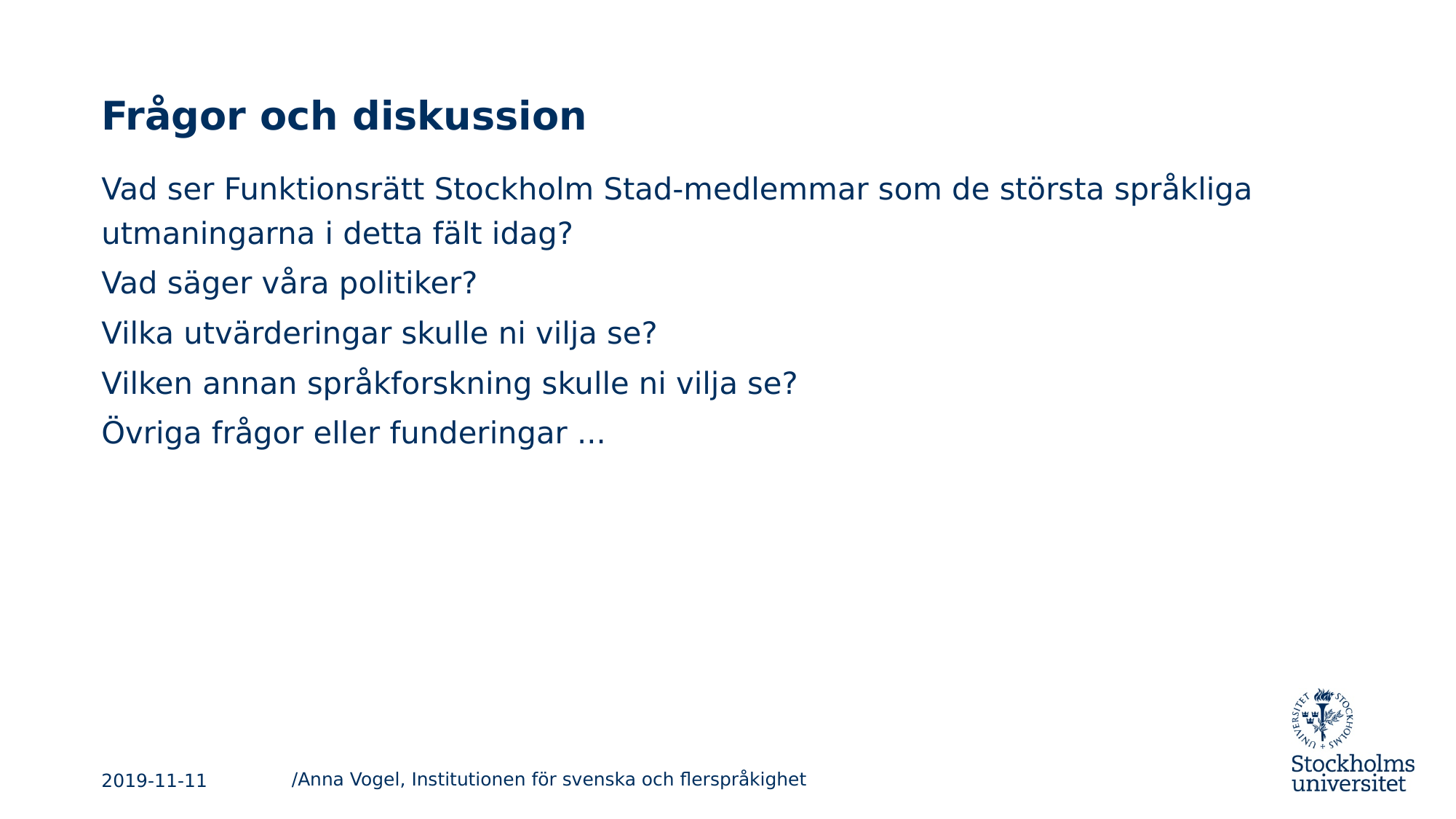

# Frågor och diskussion
Vad ser Funktionsrätt Stockholm Stad-medlemmar som de största språkliga utmaningarna i detta fält idag?
Vad säger våra politiker?
Vilka utvärderingar skulle ni vilja se?
Vilken annan språkforskning skulle ni vilja se?
Övriga frågor eller funderingar ...
/Anna Vogel, Institutionen för svenska och flerspråkighet
2019-11-11